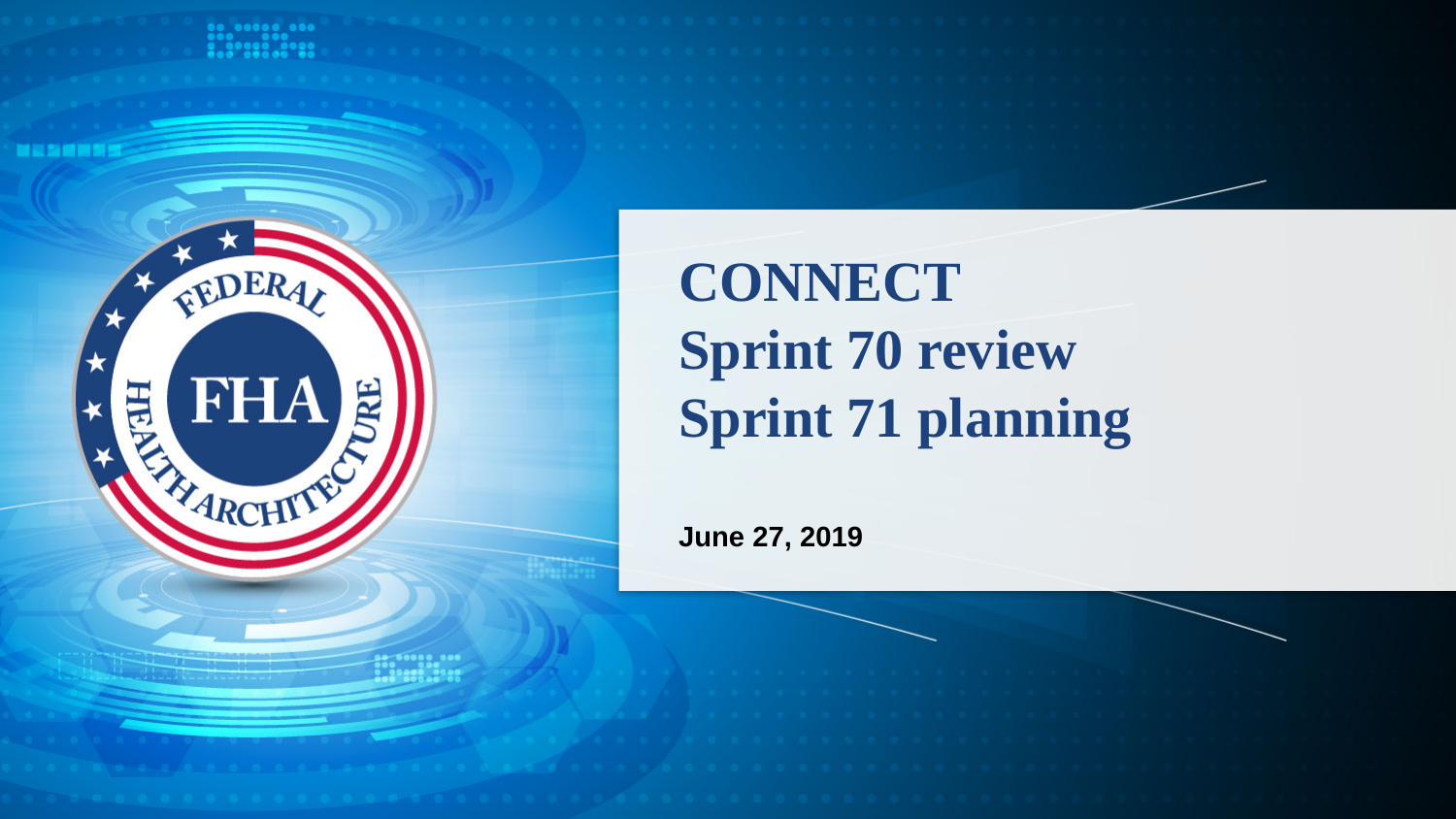

# CONNECT Sprint 70 review Sprint 71 planning
June 27, 2019